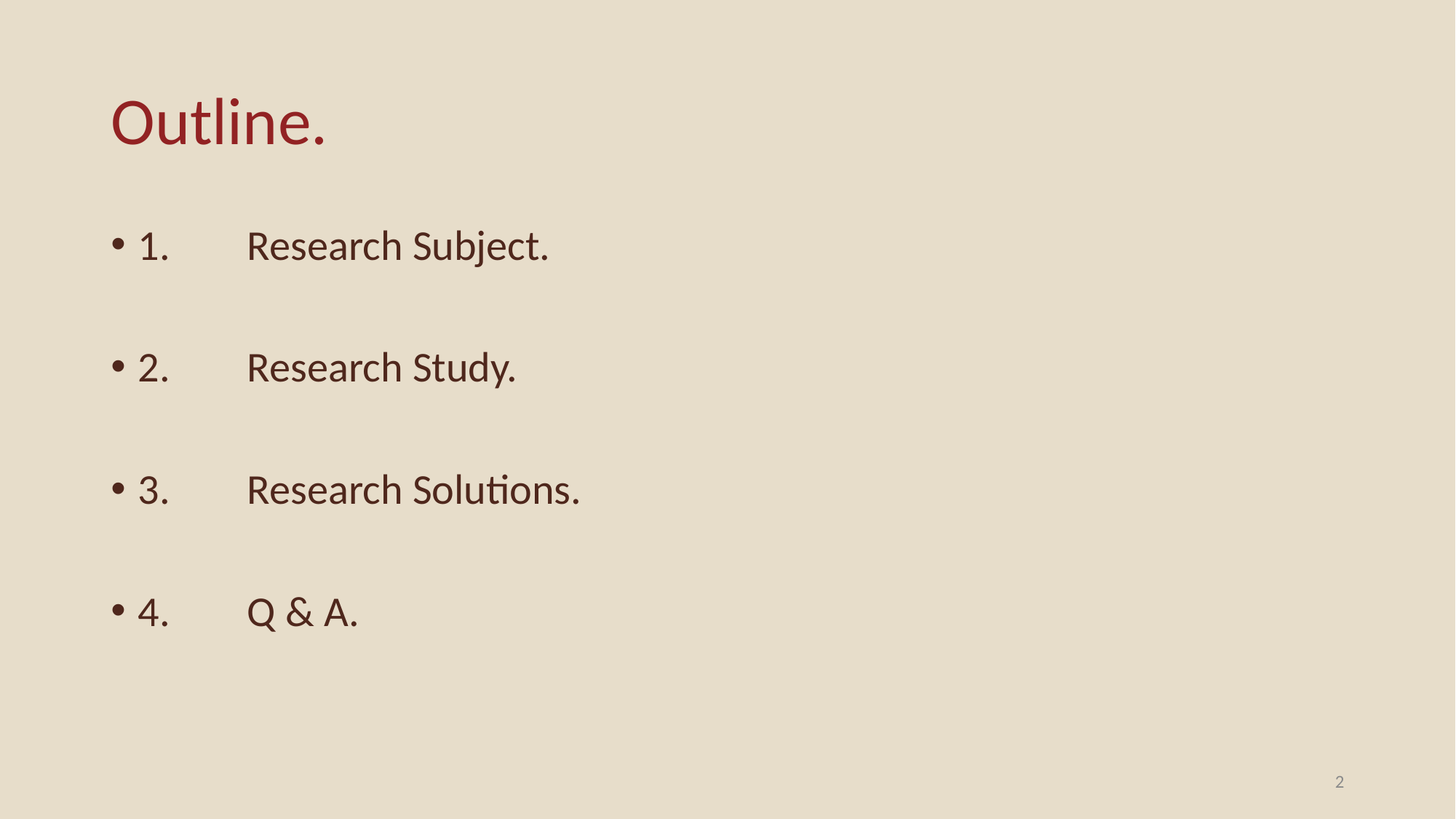

# Outline.
1.	Research Subject.

2.	Research Study.

3.	Research Solutions.

4.	Q & A.
2